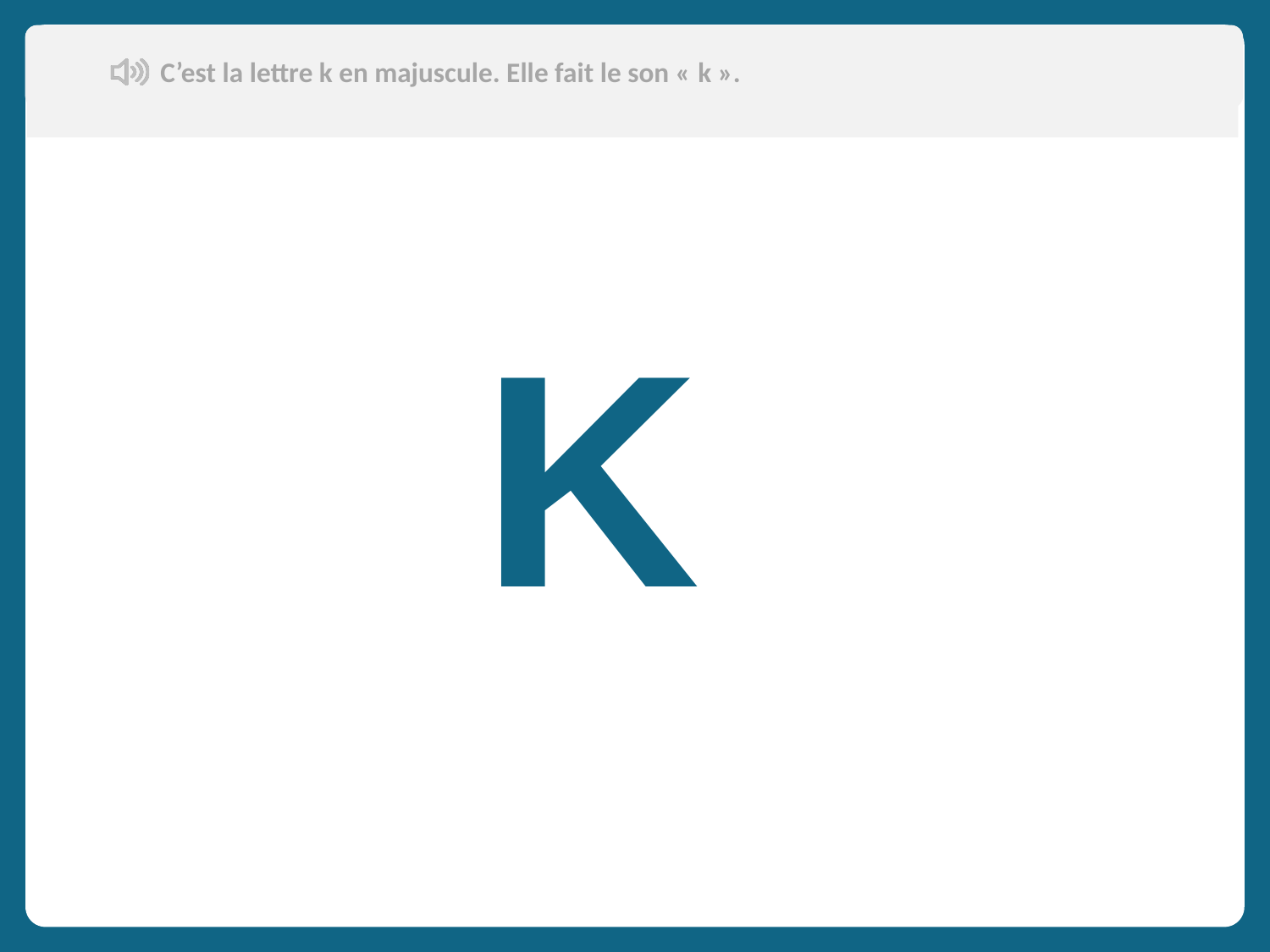

C’est la lettre k en majuscule. Elle fait le son « k ».

Aujourd’hui, nous allons apprendre de nouveaux mots en français.

K